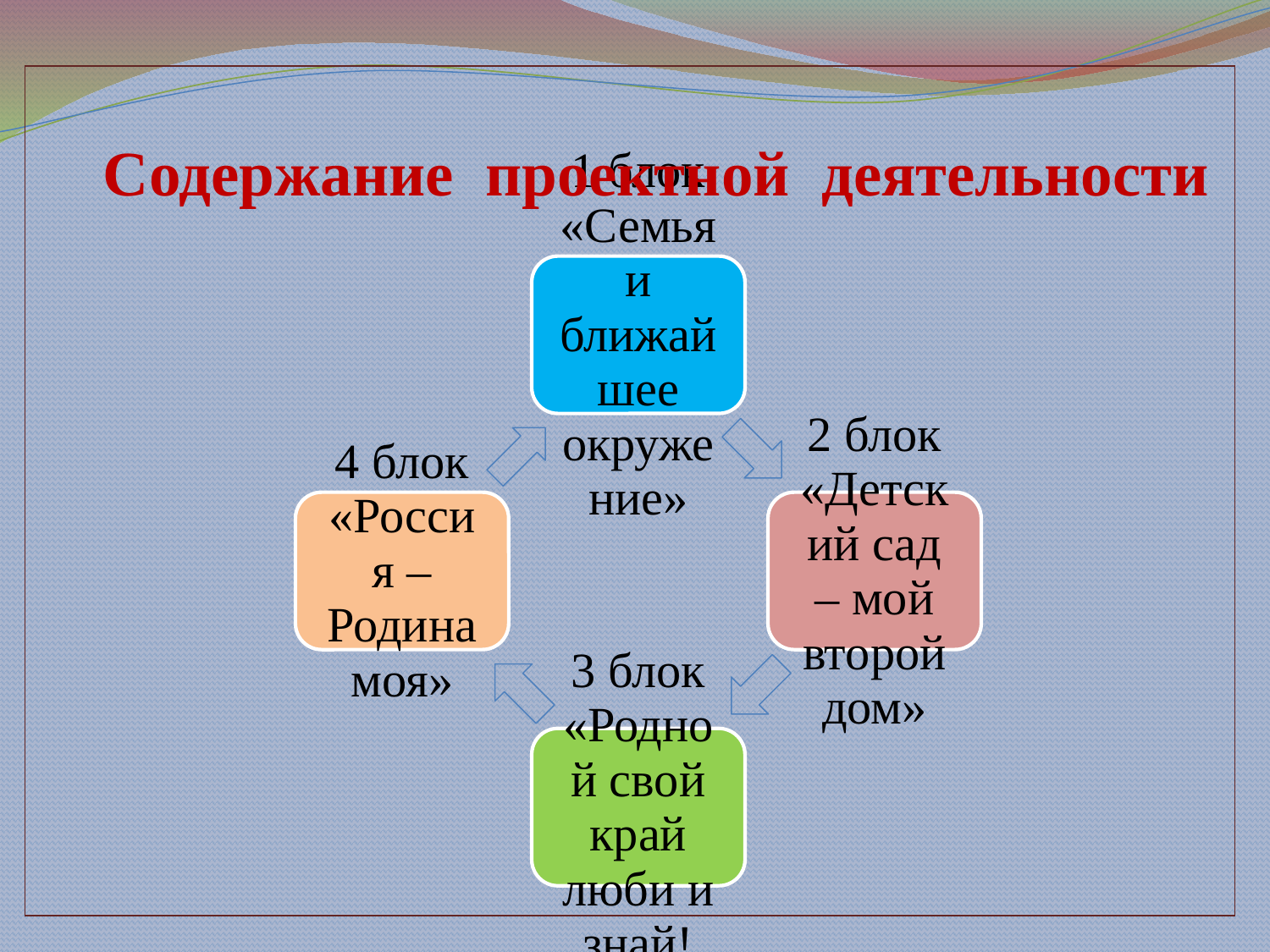

#
Содержание  проектной  деятельности
2 блок «Детский сад – мой второй дом»
4 блок «Россия – Родина моя»